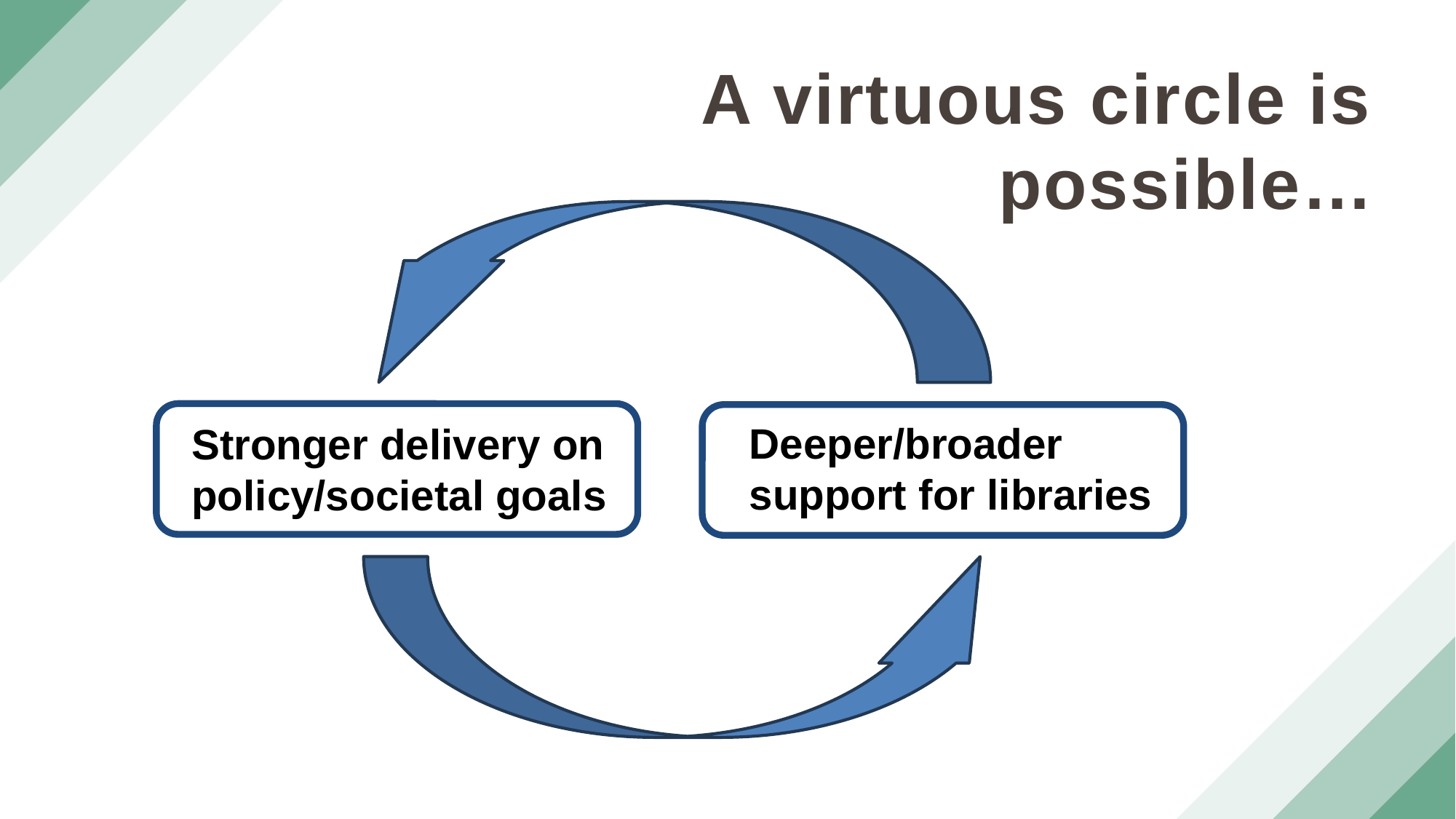

A virtuous circle is possible…

Deeper/broader support for libraries
Stronger delivery on policy/societal goals